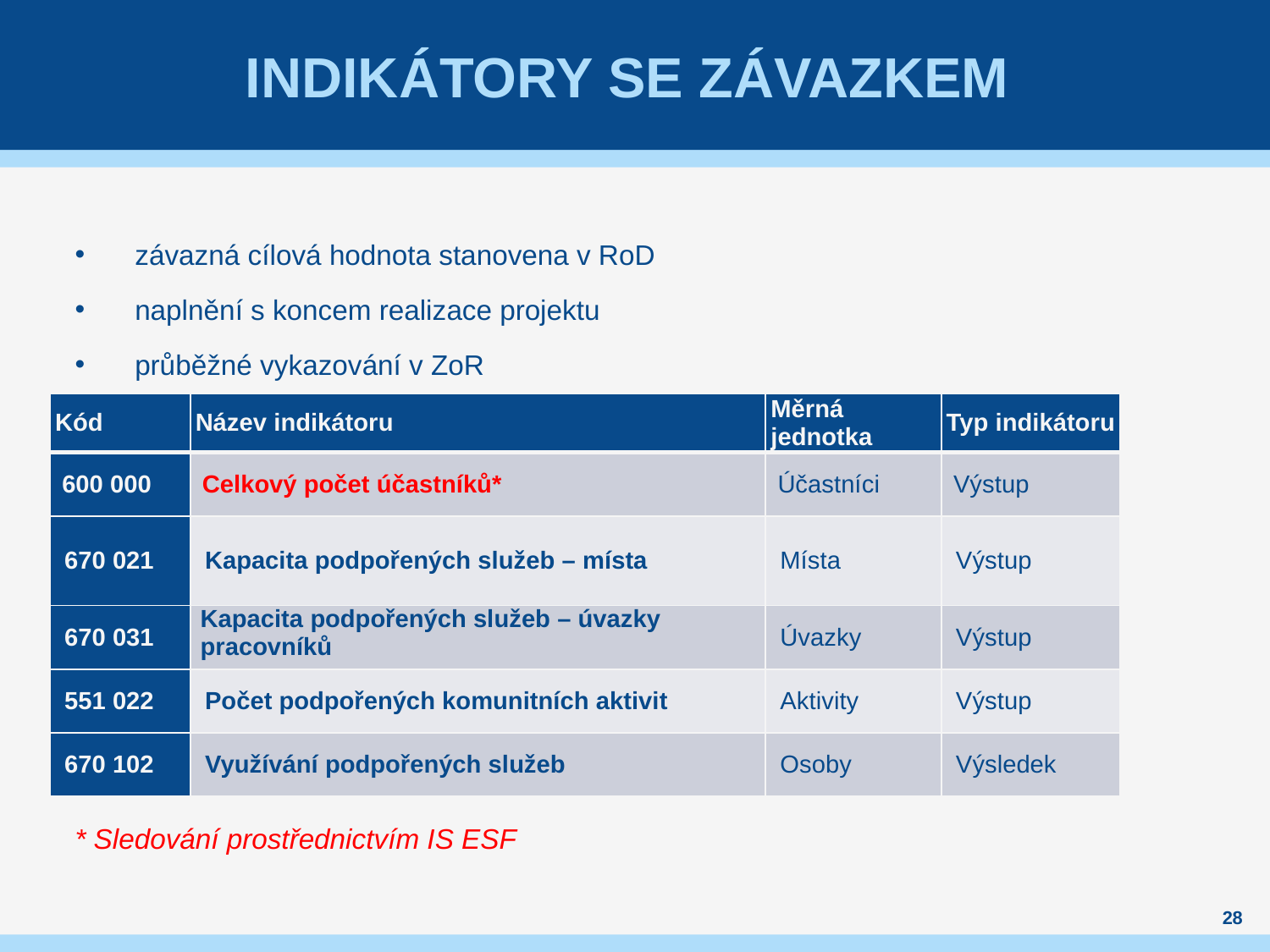

# Indikátory se závazkem

závazná cílová hodnota stanovena v RoD
naplnění s koncem realizace projektu
průběžné vykazování v ZoR

* Sledování prostřednictvím IS ESF

| Kód | Název indikátoru | Měrná jednotka | Typ indikátoru |
| --- | --- | --- | --- |
| 600 000 | Celkový počet účastníků\* | Účastníci | Výstup |
| 670 021 | Kapacita podpořených služeb – místa | Místa | Výstup |
| 670 031 | Kapacita podpořených služeb – úvazky pracovníků | Úvazky | Výstup |
| 551 022 | Počet podpořených komunitních aktivit | Aktivity | Výstup |
| 670 102 | Využívání podpořených služeb | Osoby | Výsledek |

28